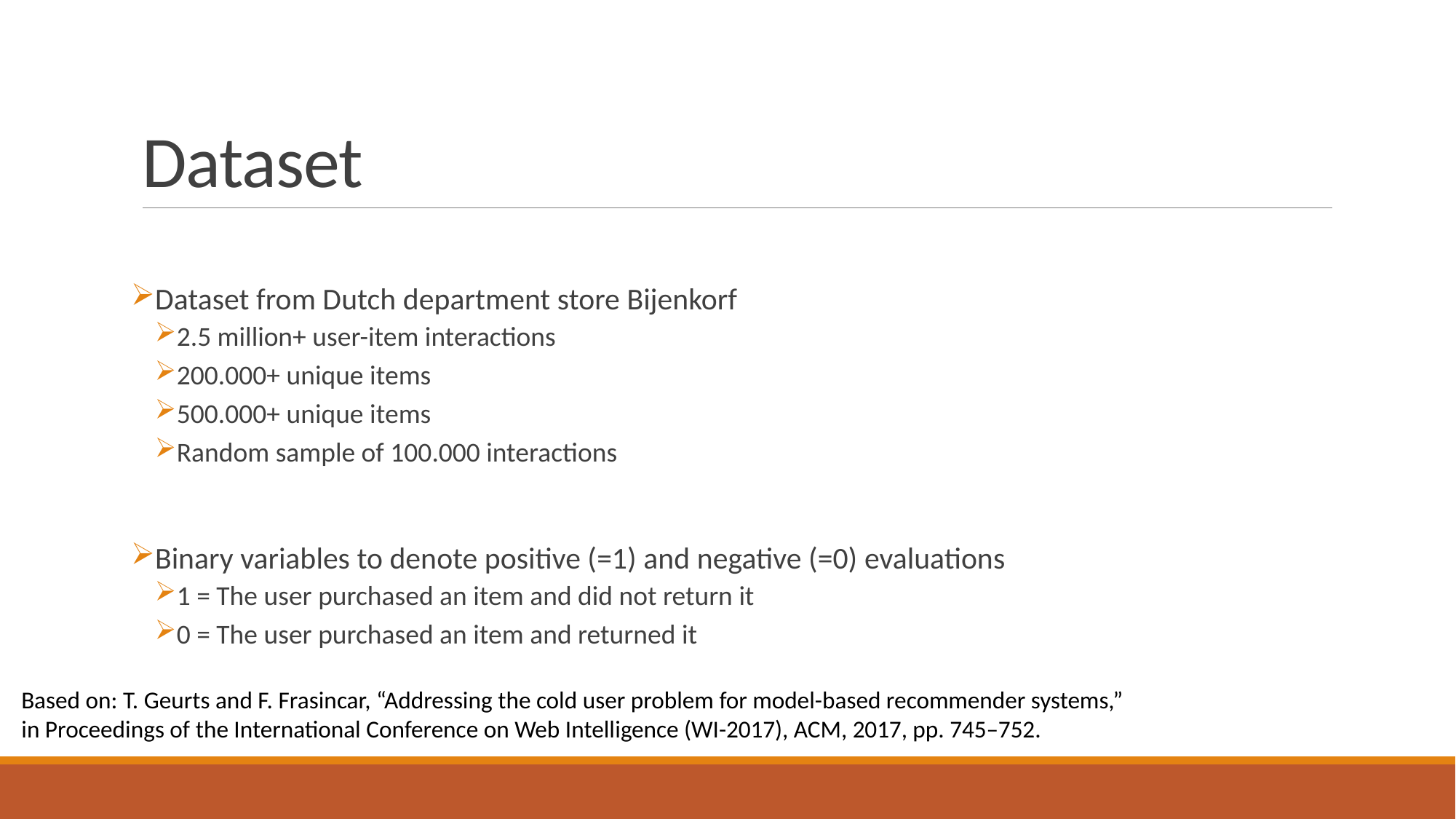

# Dataset

Dataset from Dutch department store Bijenkorf
2.5 million+ user-item interactions
200.000+ unique items
500.000+ unique items
Random sample of 100.000 interactions

Binary variables to denote positive (=1) and negative (=0) evaluations
1 = The user purchased an item and did not return it
0 = The user purchased an item and returned it

Based on: T. Geurts and F. Frasincar, “Addressing the cold user problem for model-based recommender systems,” in Proceedings of the International Conference on Web Intelligence (WI-2017), ACM, 2017, pp. 745–752.